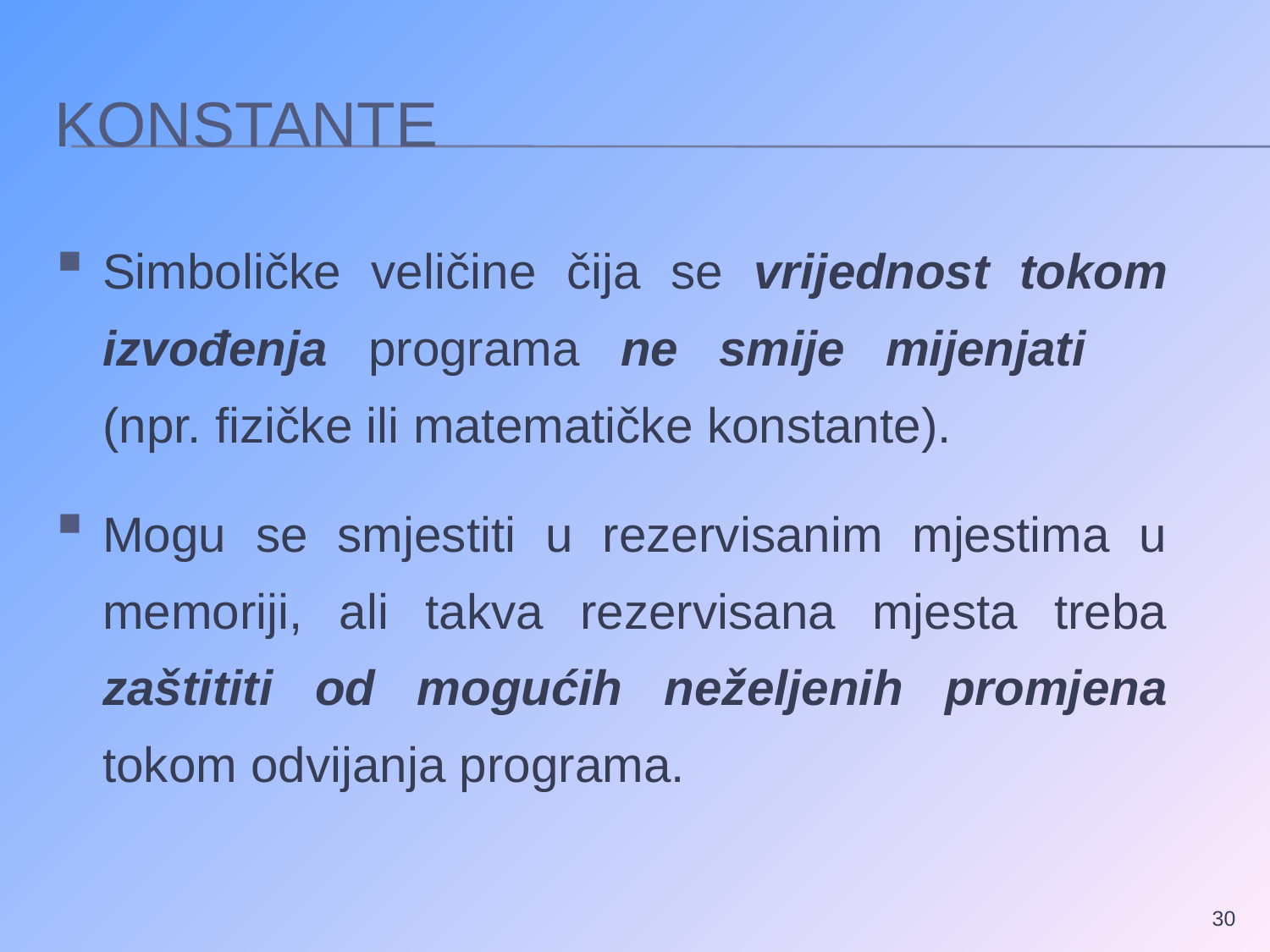

# Konstante
Simboličke veličine čija se vrijednost tokom izvođenja programa ne smije mijenjati
(npr. fizičke ili matematičke konstante).
Mogu se smjestiti u rezervisanim mjestima u memoriji, ali takva rezervisana mjesta treba zaštititi od mogućih neželjenih promjena tokom odvijanja programa.
30